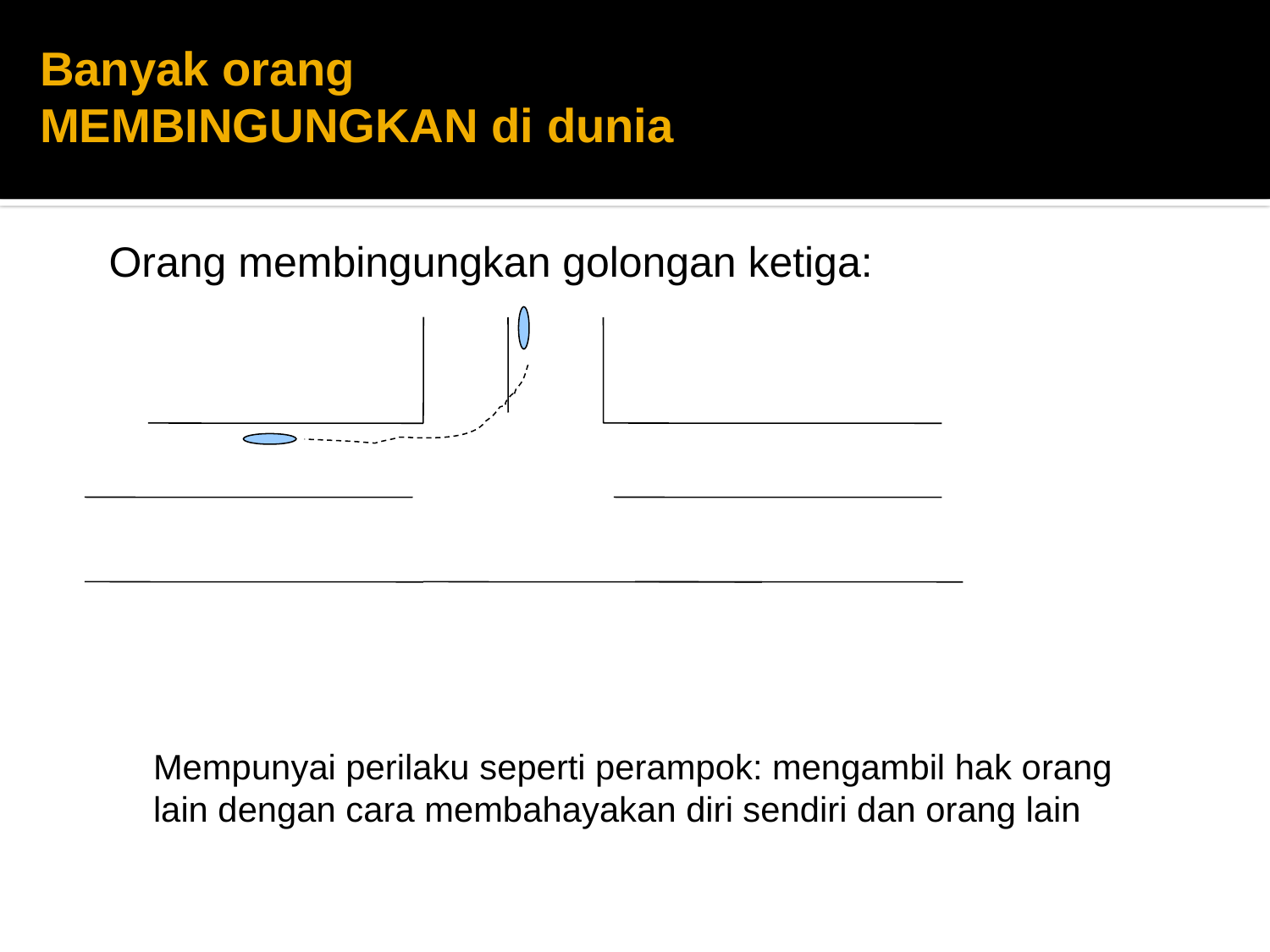

Banyak orang
MEMBINGUNGKAN di dunia
Orang membingungkan golongan ketiga:

	Mempunyai perilaku seperti perampok: mengambil hak orang lain dengan cara membahayakan diri sendiri dan orang lain